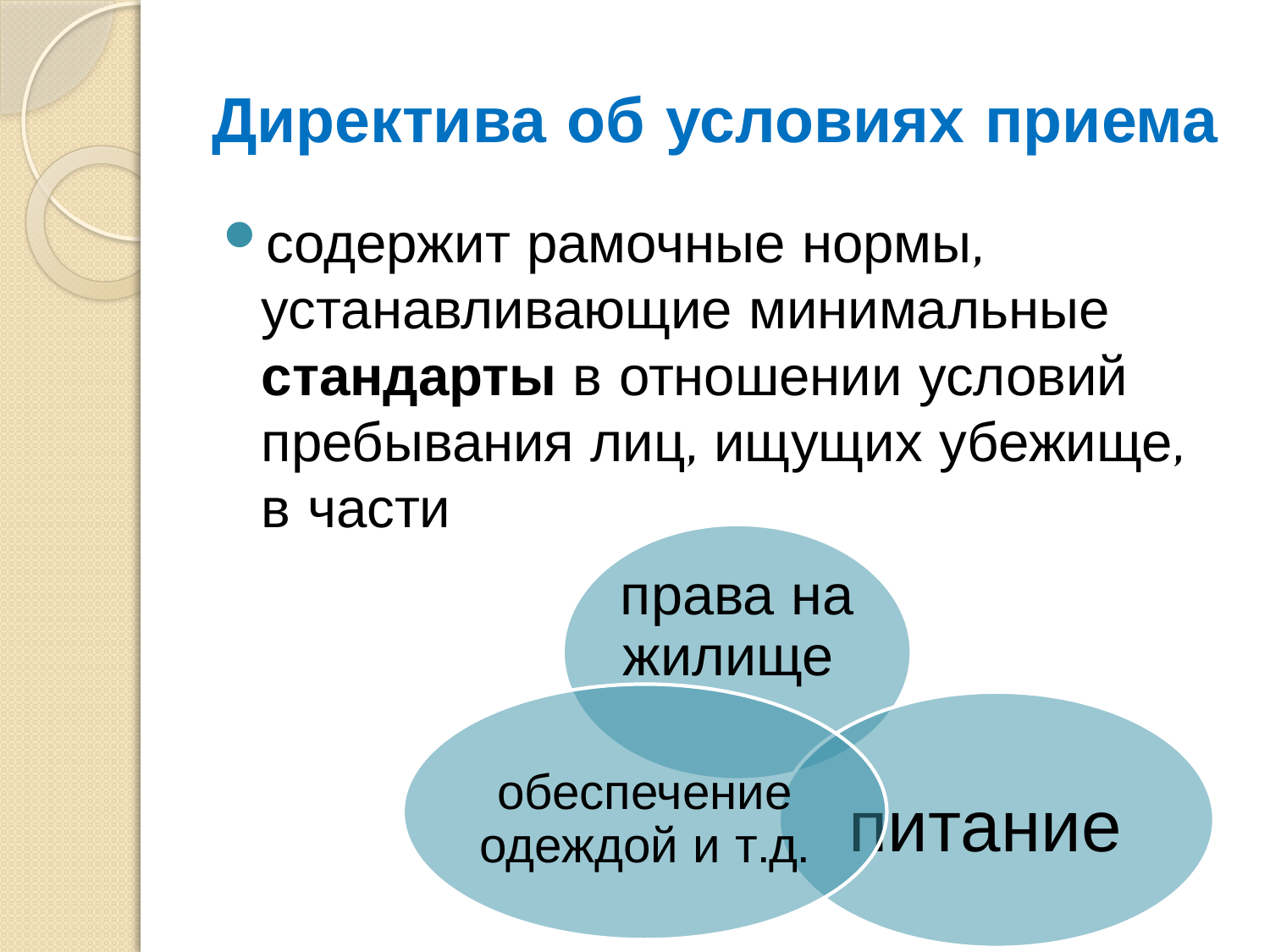

# Директива об условиях приема
содержит рамочные нормы, устанавливающие минимальные стандарты в отношении условий пребывания лиц, ищущих убежище, в части

права на жилище
питание
обеспечение одеждой и т.д.